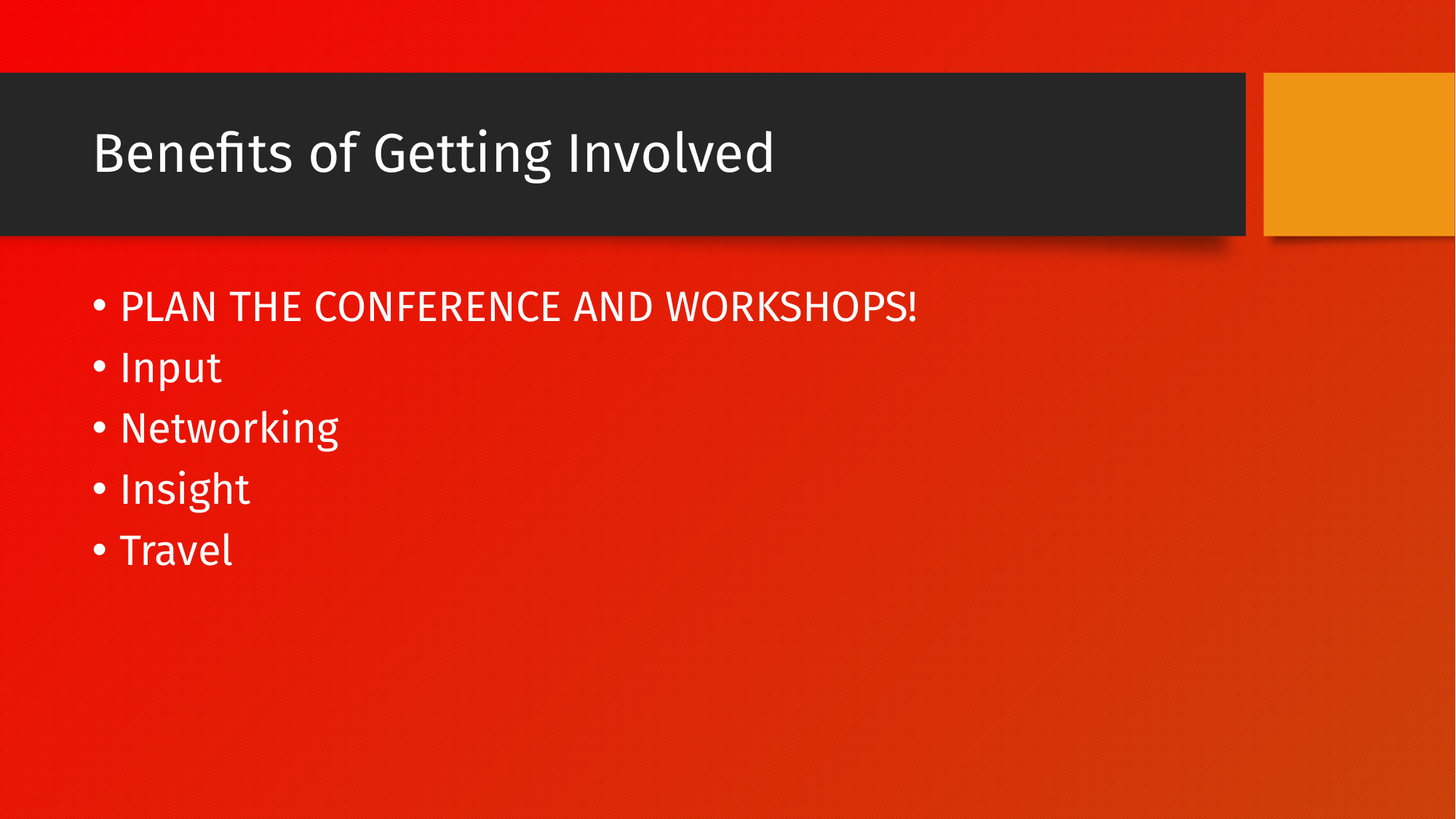

# Benefits of Getting Involved
PLAN THE CONFERENCE AND WORKSHOPS!
Input
Networking
Insight
Travel